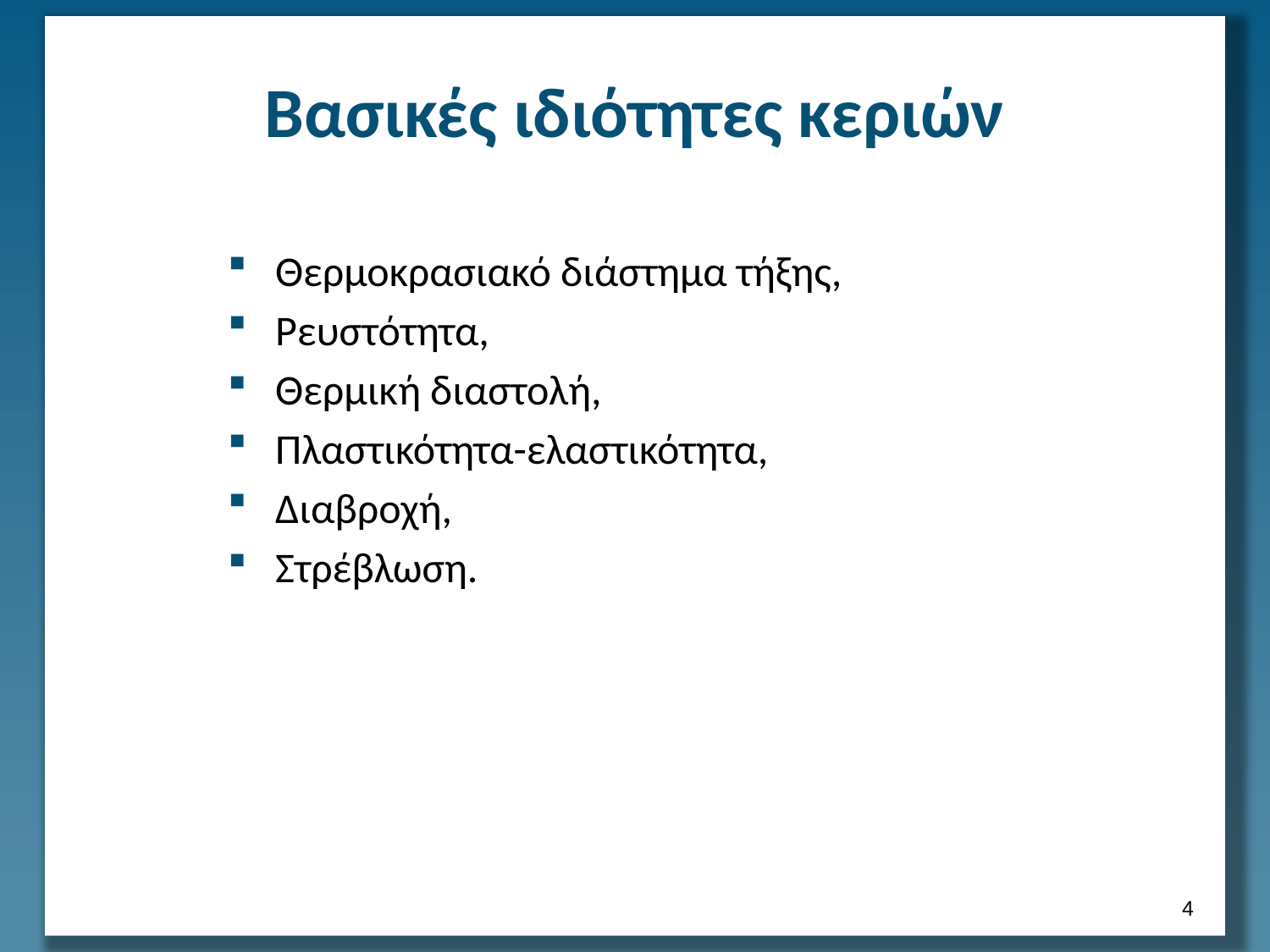

# Βασικές ιδιότητες κεριών
Θερμοκρασιακό διάστημα τήξης,
Ρευστότητα,
Θερμική διαστολή,
Πλαστικότητα-ελαστικότητα,
Διαβροχή,
Στρέβλωση.
4